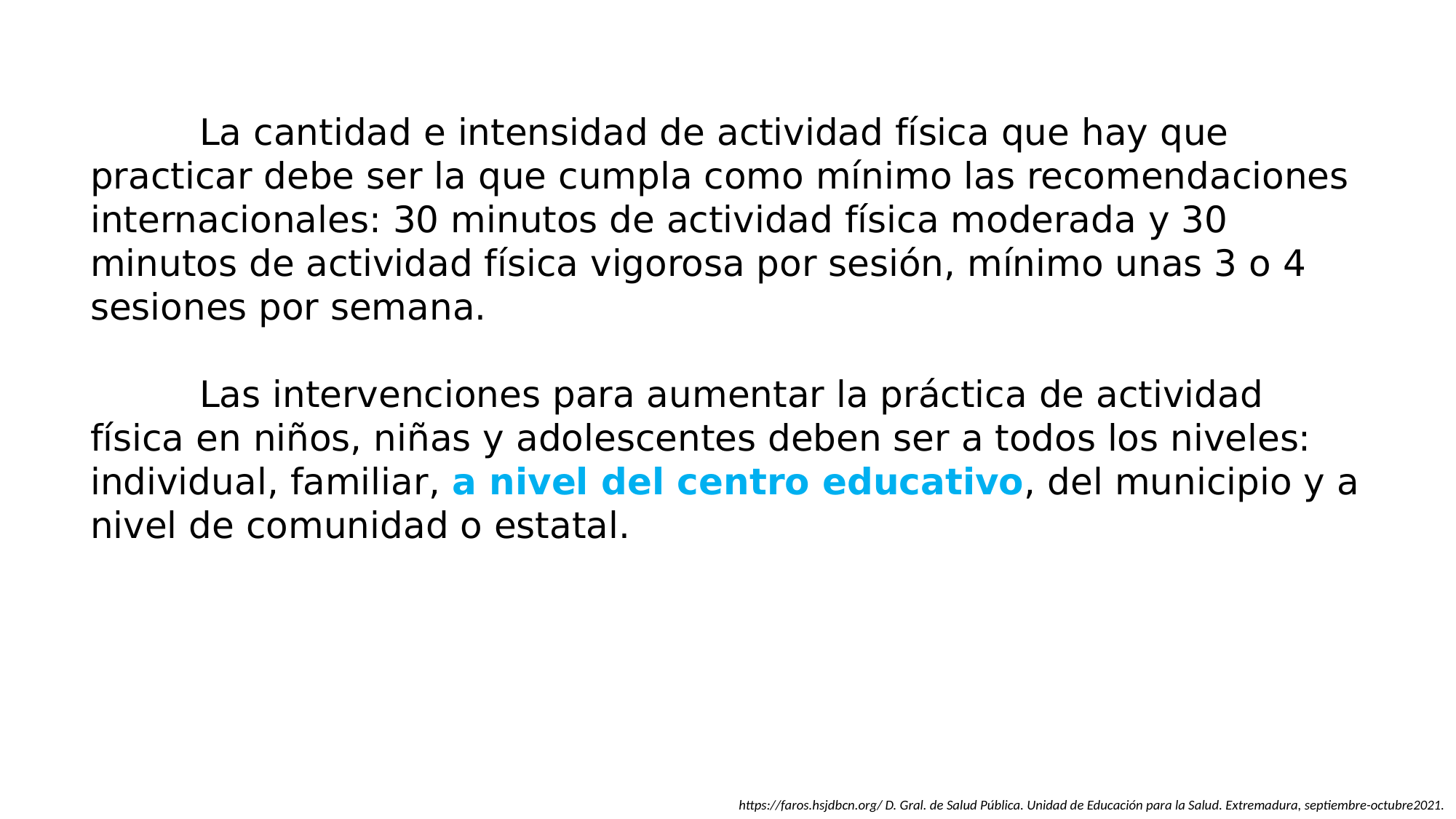

La cantidad e intensidad de actividad física que hay que practicar debe ser la que cumpla como mínimo las recomendaciones internacionales: 30 minutos de actividad física moderada y 30 minutos de actividad física vigorosa por sesión, mínimo unas 3 o 4
sesiones por semana.

 	Las intervenciones para aumentar la práctica de actividad física en niños, niñas y adolescentes deben ser a todos los niveles: individual, familiar, a nivel del centro educativo, del municipio y a nivel de comunidad o estatal.
https://faros.hsjdbcn.org/ D. Gral. de Salud Pública. Unidad de Educación para la Salud. Extremadura, septiembre-octubre2021.
.